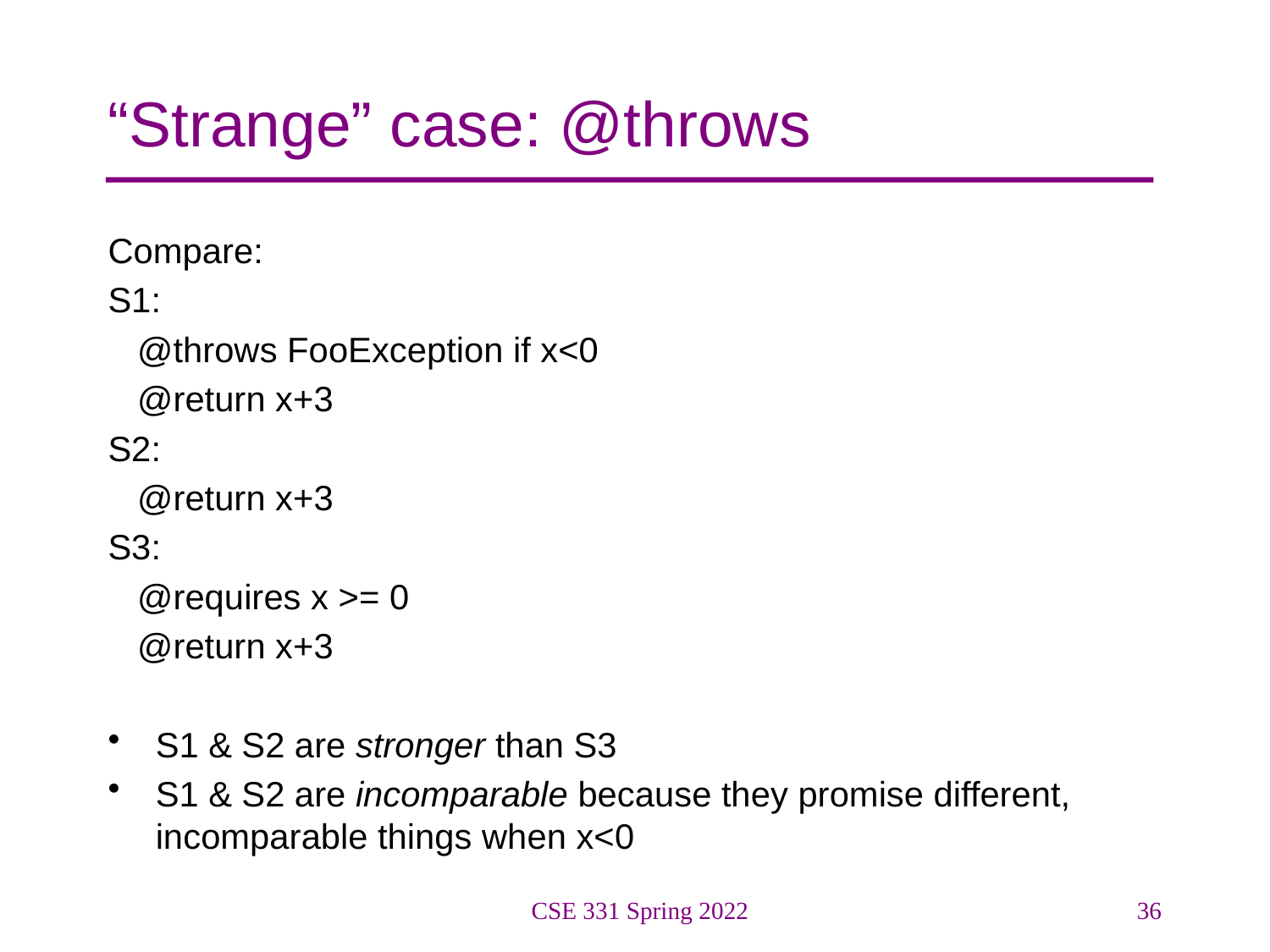

# “Strange” case: @throws
Compare:
S1:
   @throws FooException if x<0
   @return x+3
S2:
   @return x+3
S3:
   @requires x >= 0
   @return x+3

S1 & S2 are stronger than S3
S1 & S2 are incomparable because they promise different, incomparable things when x<0
CSE 331 Spring 2022
36